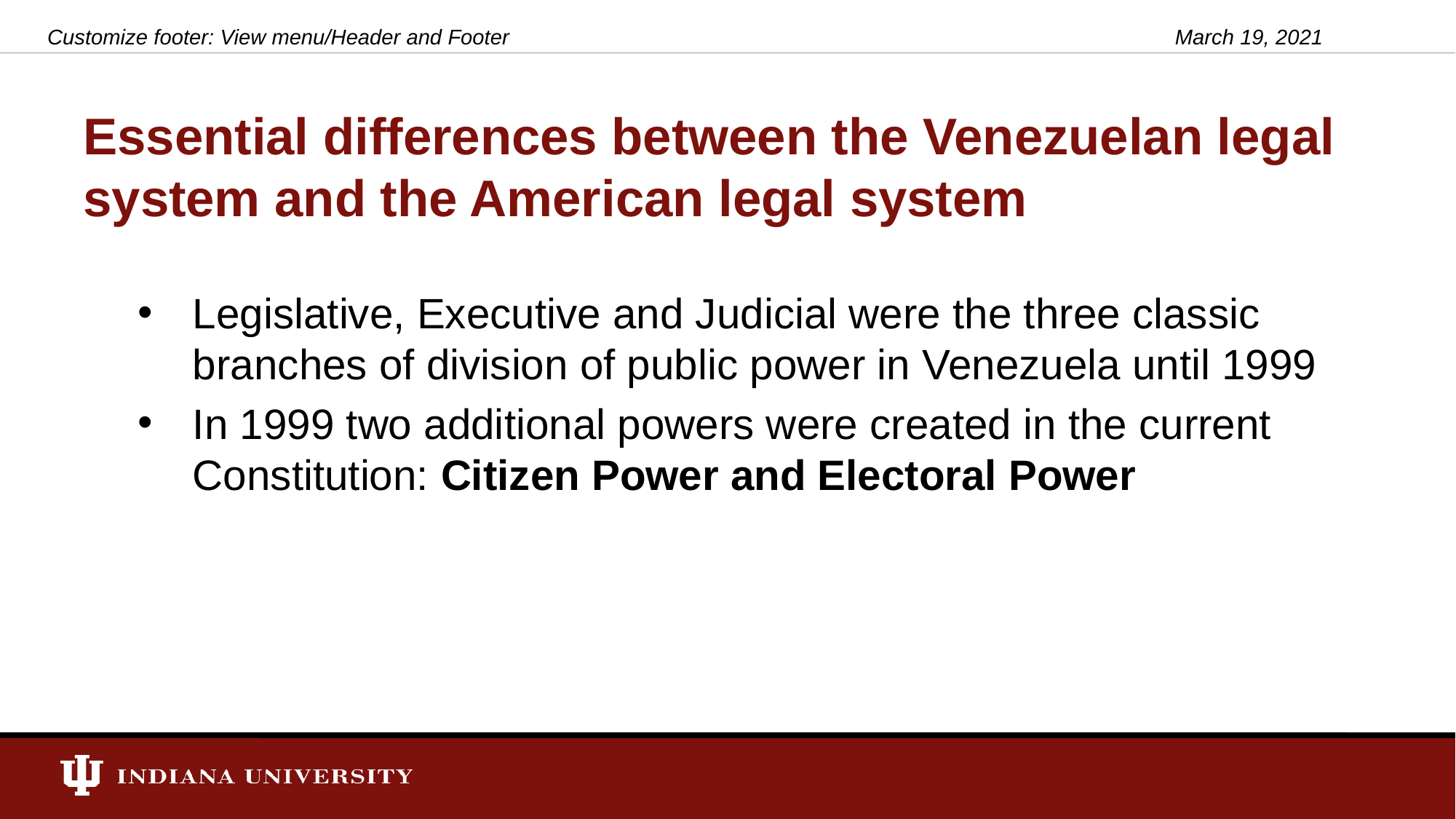

Customize footer: View menu/Header and Footer
March 19, 2021
# Essential differences between the Venezuelan legal system and the American legal system

Legislative, Executive and Judicial were the three classic branches of division of public power in Venezuela until 1999
In 1999 two additional powers were created in the current Constitution: Citizen Power and Electoral Power